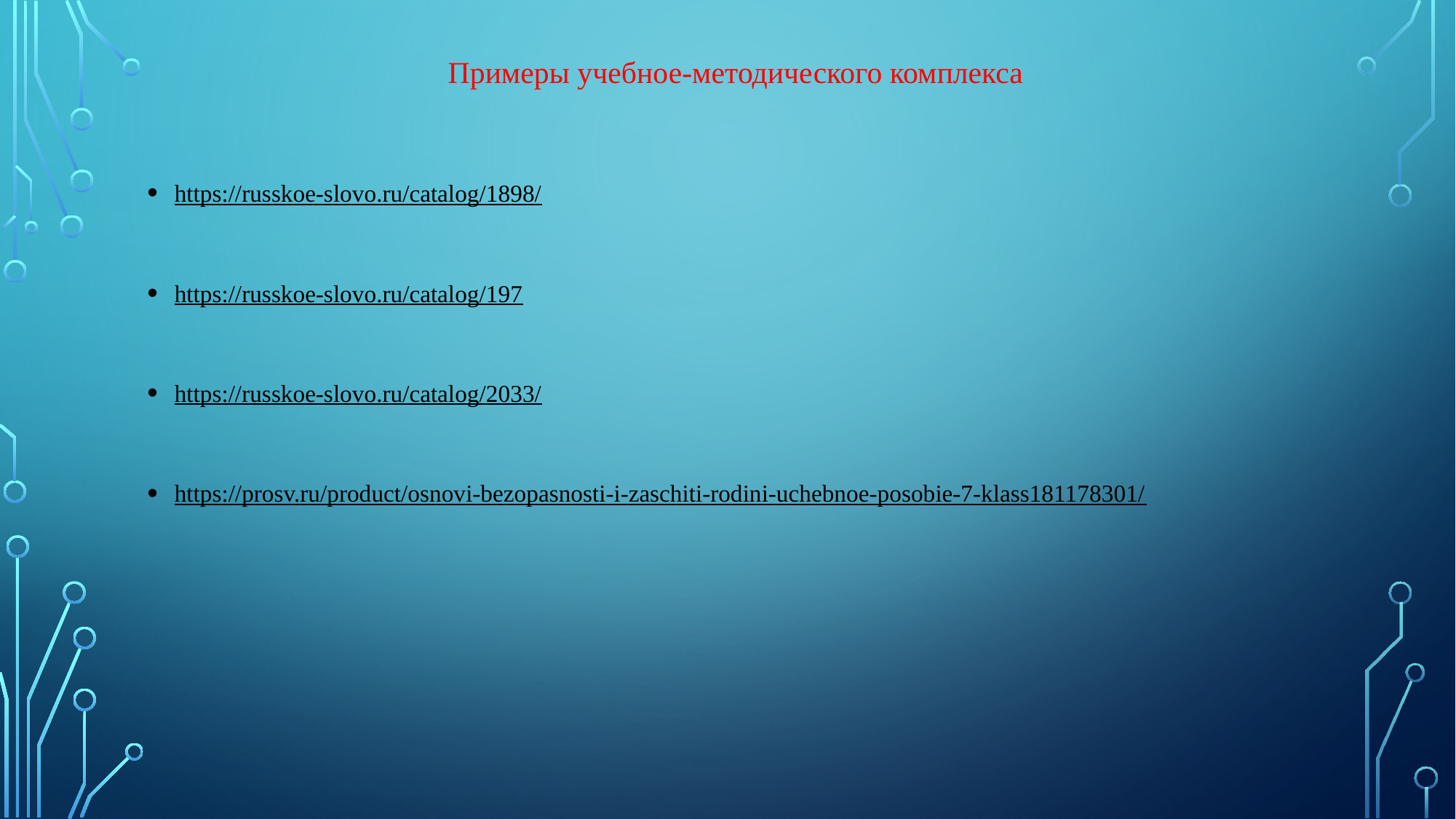

Примеры учебное-методического комплекса

https://russkoe-slovo.ru/catalog/1898/

https://russkoe-slovo.ru/catalog/197

https://russkoe-slovo.ru/catalog/2033/

https://prosv.ru/product/osnovi-bezopasnosti-i-zaschiti-rodini-uchebnoe-posobie-7-klass181178301/